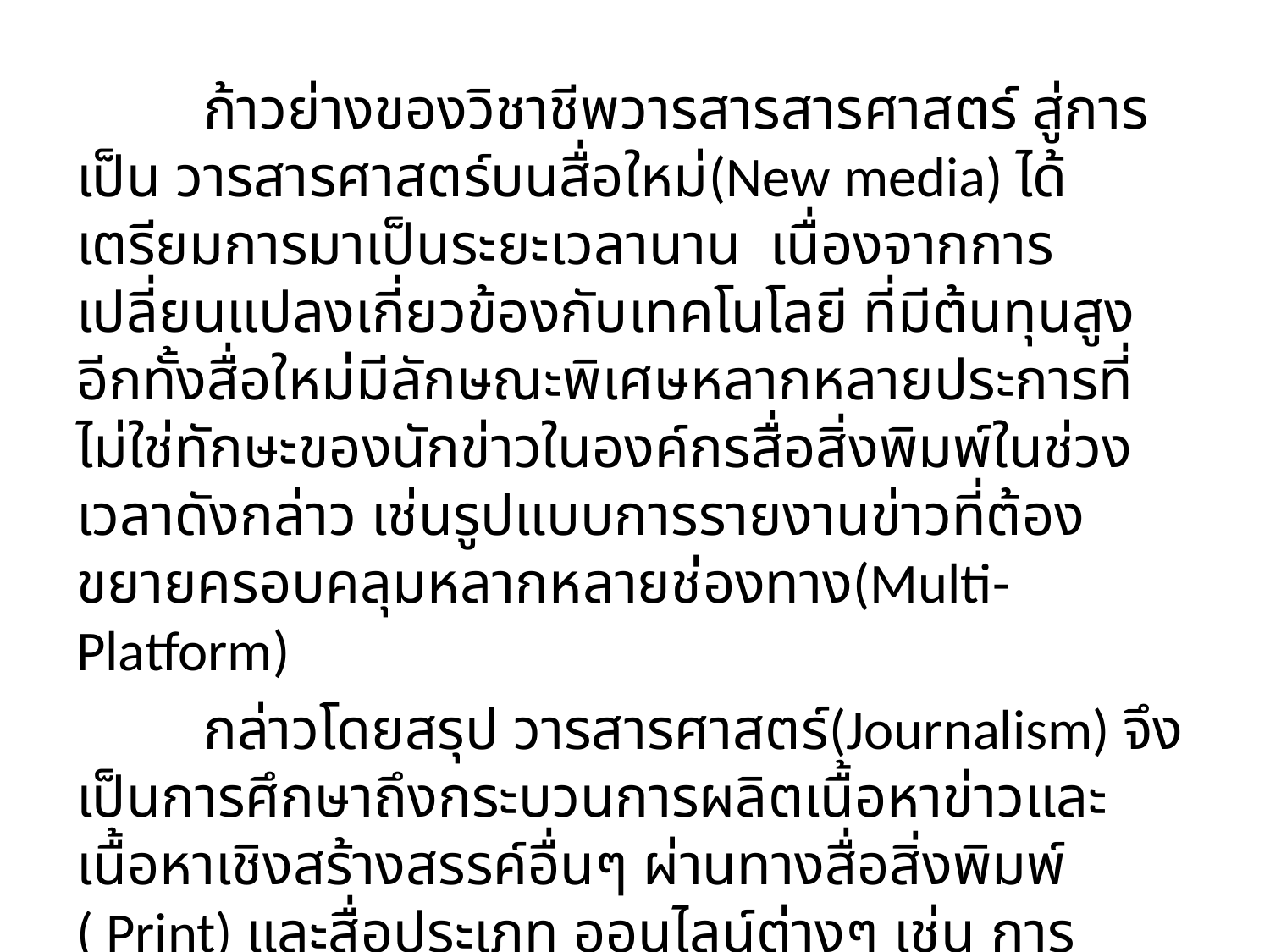

ก้าวย่างของวิชาชีพวารสารสารศาสตร์ สู่การเป็น วารสารศาสตร์บนสื่อใหม่(New media) ได้เตรียมการมาเป็นระยะเวลานาน  เนื่องจากการเปลี่ยนแปลงเกี่ยวข้องกับเทคโนโลยี ที่มีต้นทุนสูง อีกทั้งสื่อใหม่มีลักษณะพิเศษหลากหลายประการที่ ไม่ใช่ทักษะของนักข่าวในองค์กรสื่อสิ่งพิมพ์ในช่วงเวลาดังกล่าว เช่นรูปแบบการรายงานข่าวที่ต้องขยายครอบคลุมหลากหลายช่องทาง(Multi-Platform)
	กล่าวโดยสรุป วารสารศาสตร์(Journalism) จึงเป็นการศึกษาถึงกระบวนการผลิตเนื้อหาข่าวและเนื้อหาเชิงสร้างสรรค์อื่นๆ ผ่านทางสื่อสิ่งพิมพ์ ( Print) และสื่อประเภท ออนไลน์ต่างๆ เช่น การรายงานข่าวผ่าน เว็บไซต์ต่าง สื่อสังคมออนไลน์ (SocialMedia)